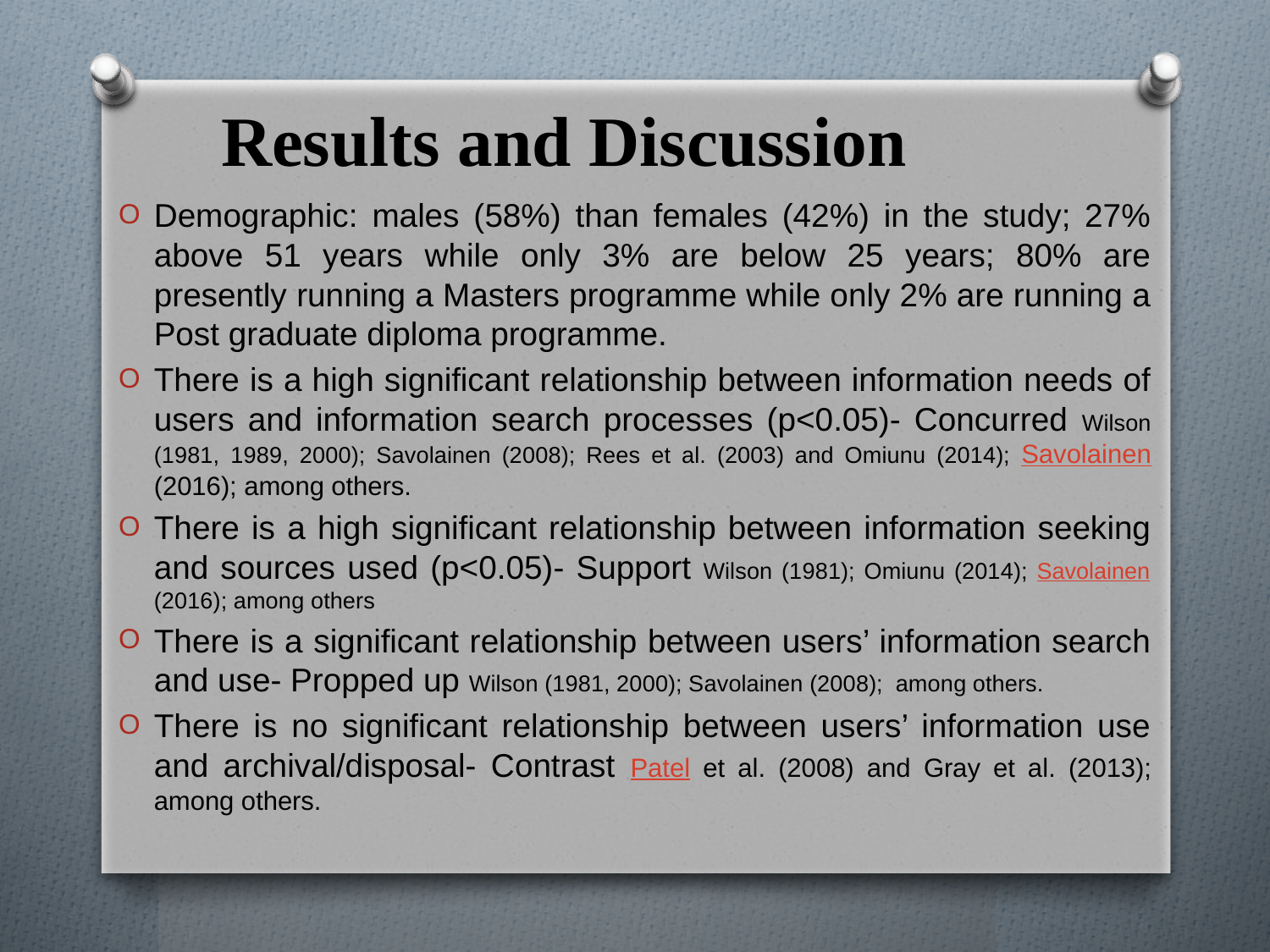

Results and Discussion
Demographic: males (58%) than females (42%) in the study; 27% above 51 years while only 3% are below 25 years; 80% are presently running a Masters programme while only 2% are running a Post graduate diploma programme.
There is a high significant relationship between information needs of users and information search processes (p<0.05)- Concurred Wilson (1981, 1989, 2000); Savolainen (2008); Rees et al. (2003) and Omiunu (2014); Savolainen (2016); among others.
There is a high significant relationship between information seeking and sources used (p<0.05)- Support Wilson (1981); Omiunu (2014); Savolainen (2016); among others
There is a significant relationship between users’ information search and use- Propped up Wilson (1981, 2000); Savolainen (2008);  among others.
There is no significant relationship between users’ information use and archival/disposal- Contrast Patel et al. (2008) and Gray et al. (2013); among others.